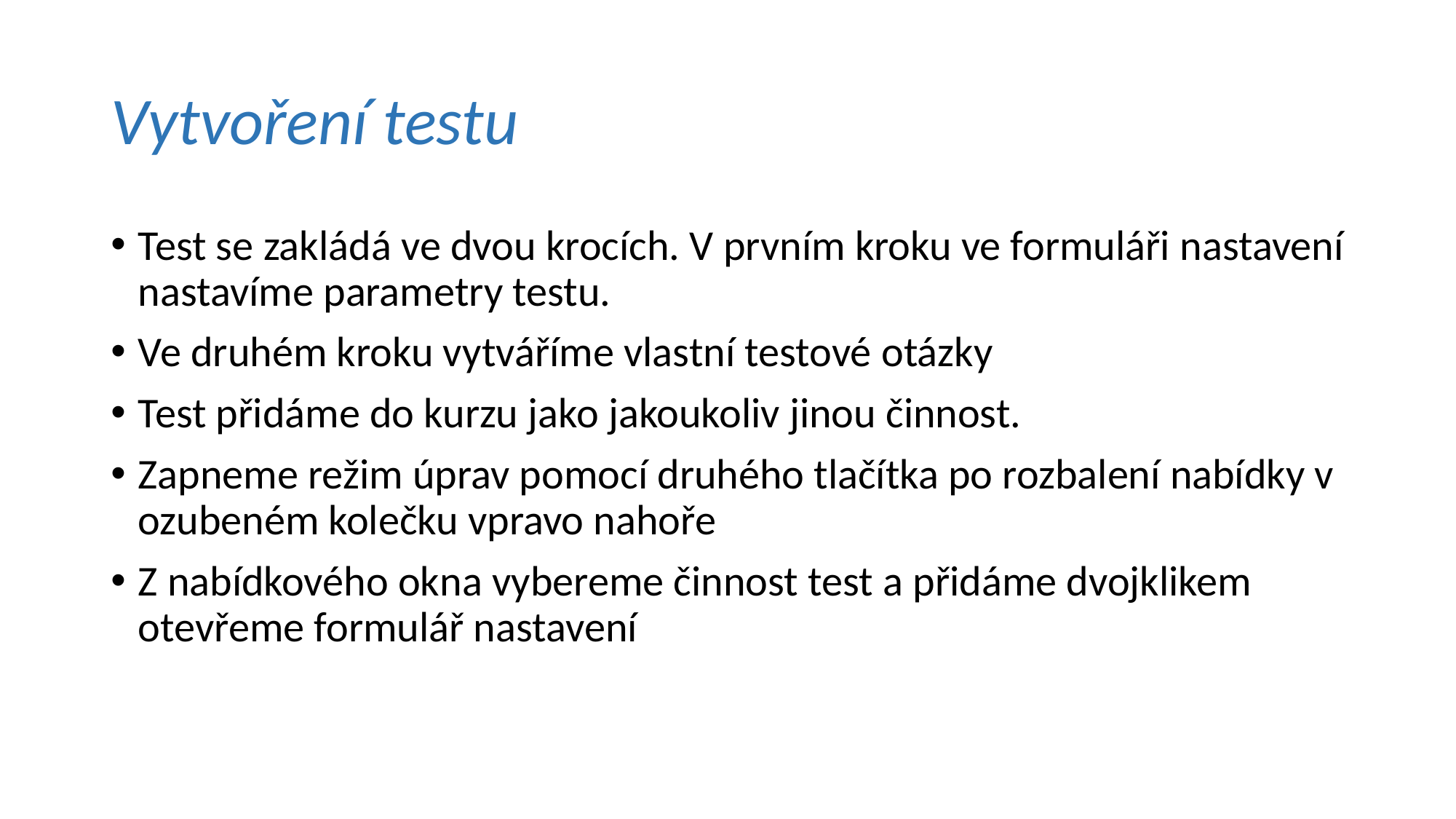

# Vytvoření testu
Test se zakládá ve dvou krocích. V prvním kroku ve formuláři nastavení nastavíme parametry testu.
Ve druhém kroku vytváříme vlastní testové otázky
Test přidáme do kurzu jako jakoukoliv jinou činnost.
Zapneme režim úprav pomocí druhého tlačítka po rozbalení nabídky v ozubeném kolečku vpravo nahoře
Z nabídkového okna vybereme činnost test a přidáme dvojklikem otevřeme formulář nastavení